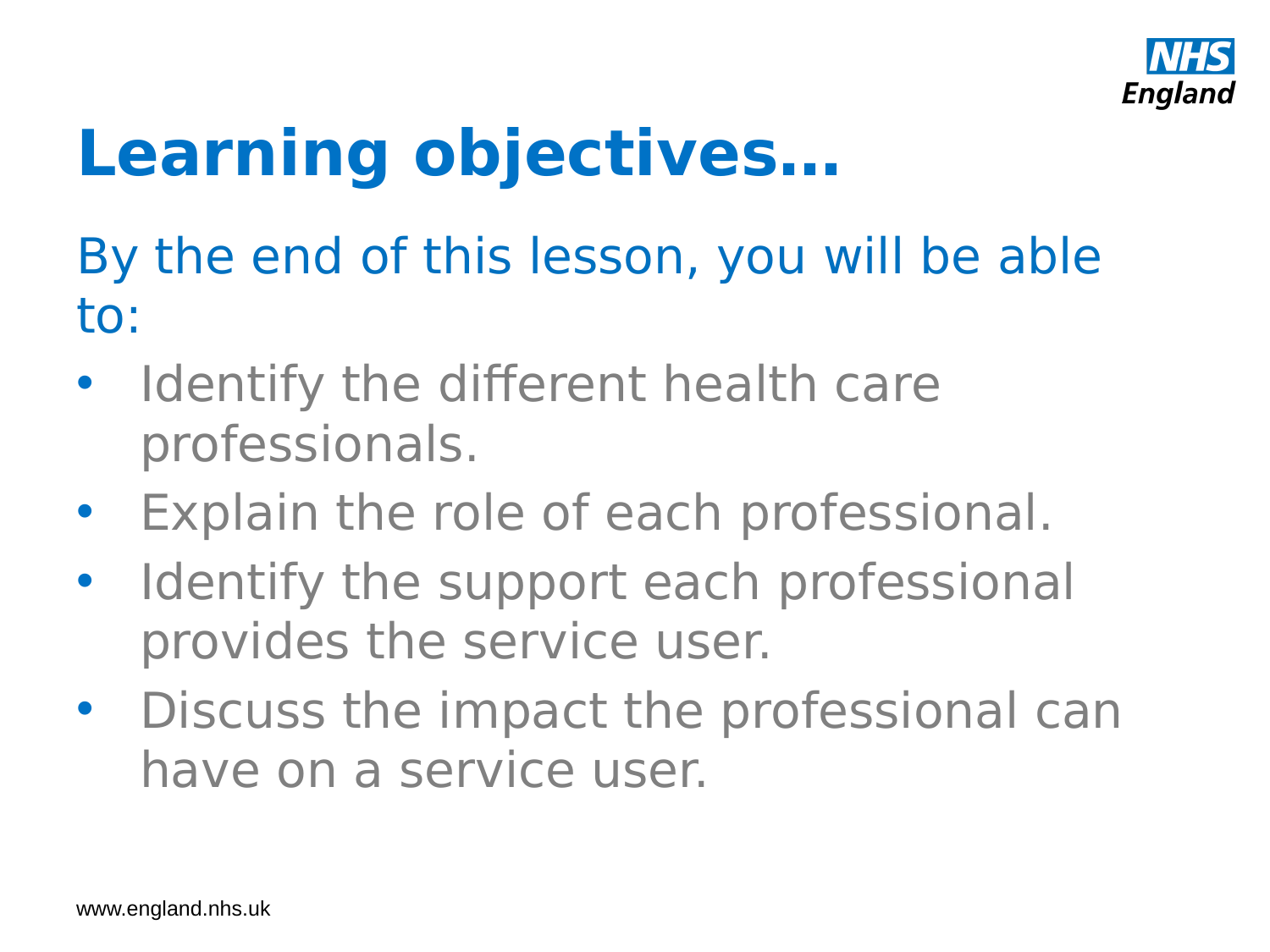

Learning objectives…
By the end of this lesson, you will be able to:
Identify the different health care professionals.
Explain the role of each professional.
Identify the support each professional provides the service user.
Discuss the impact the professional can have on a service user.